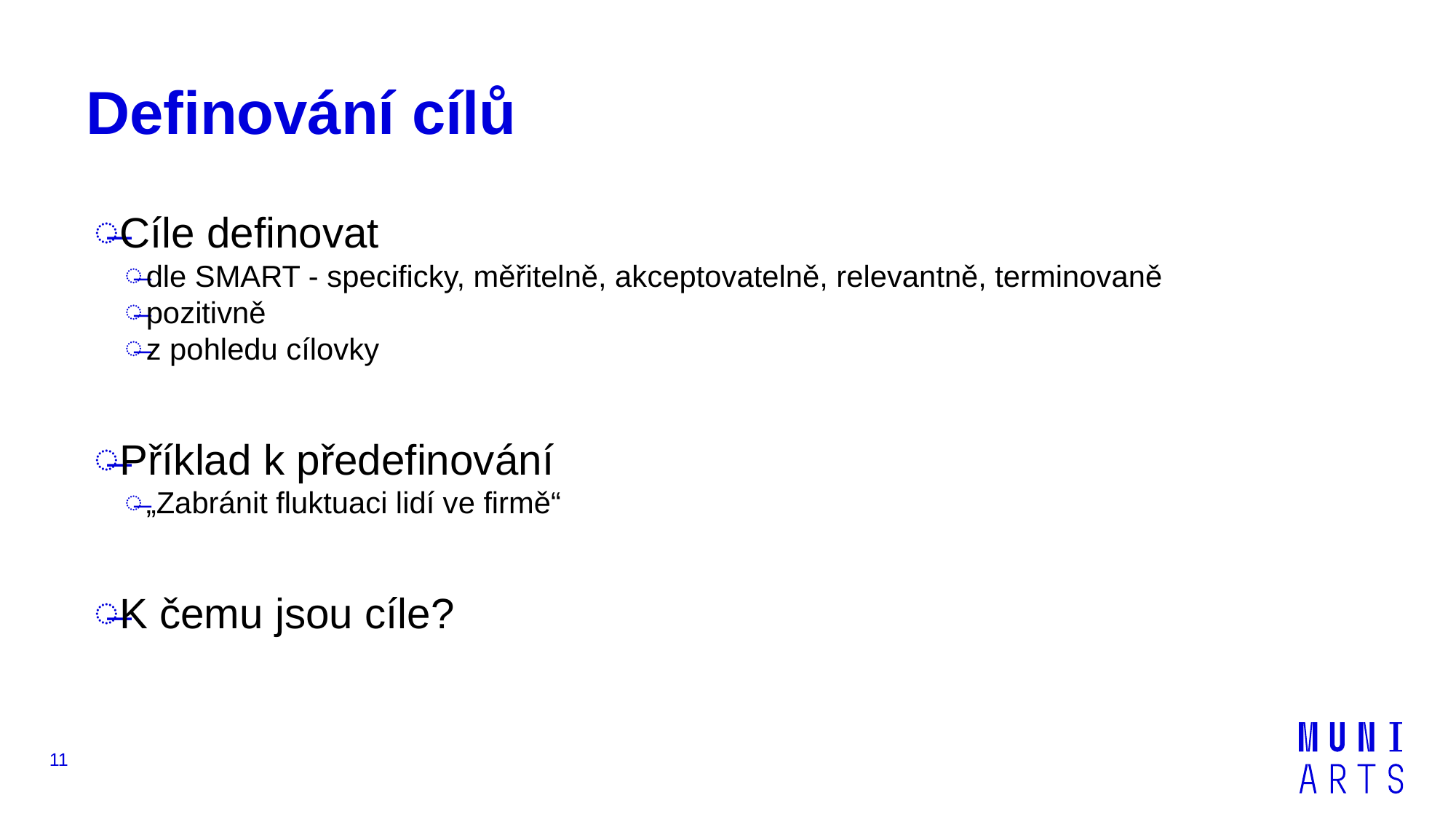

# Definování cílů
Cíle definovat
dle SMART - specificky, měřitelně, akceptovatelně, relevantně, terminovaně
pozitivně
z pohledu cílovky

Příklad k předefinování
„Zabránit fluktuaci lidí ve firmě“

K čemu jsou cíle?

11